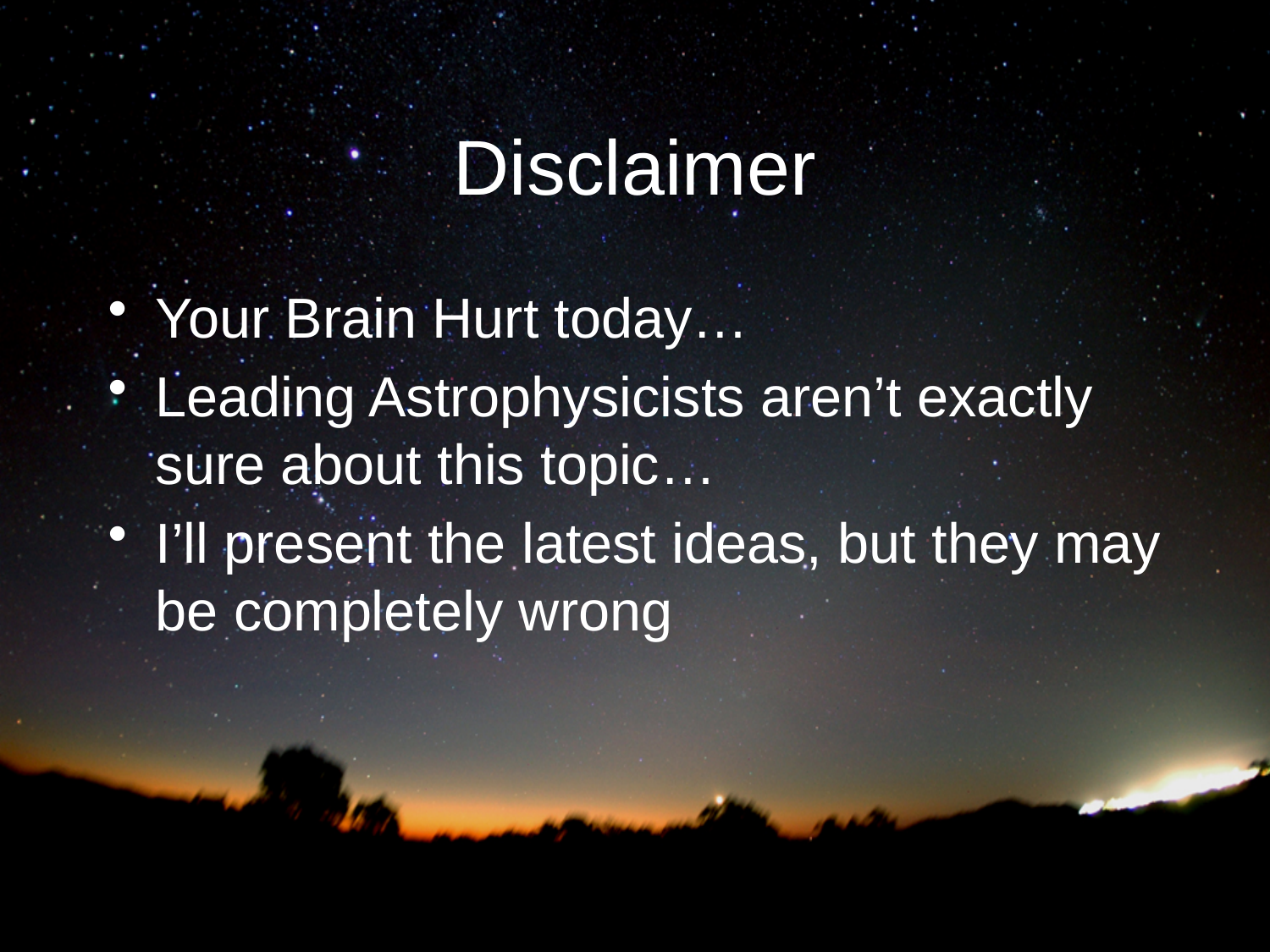

# Disclaimer
Your Brain Hurt today…
Leading Astrophysicists aren’t exactly sure about this topic…
I’ll present the latest ideas, but they may be completely wrong